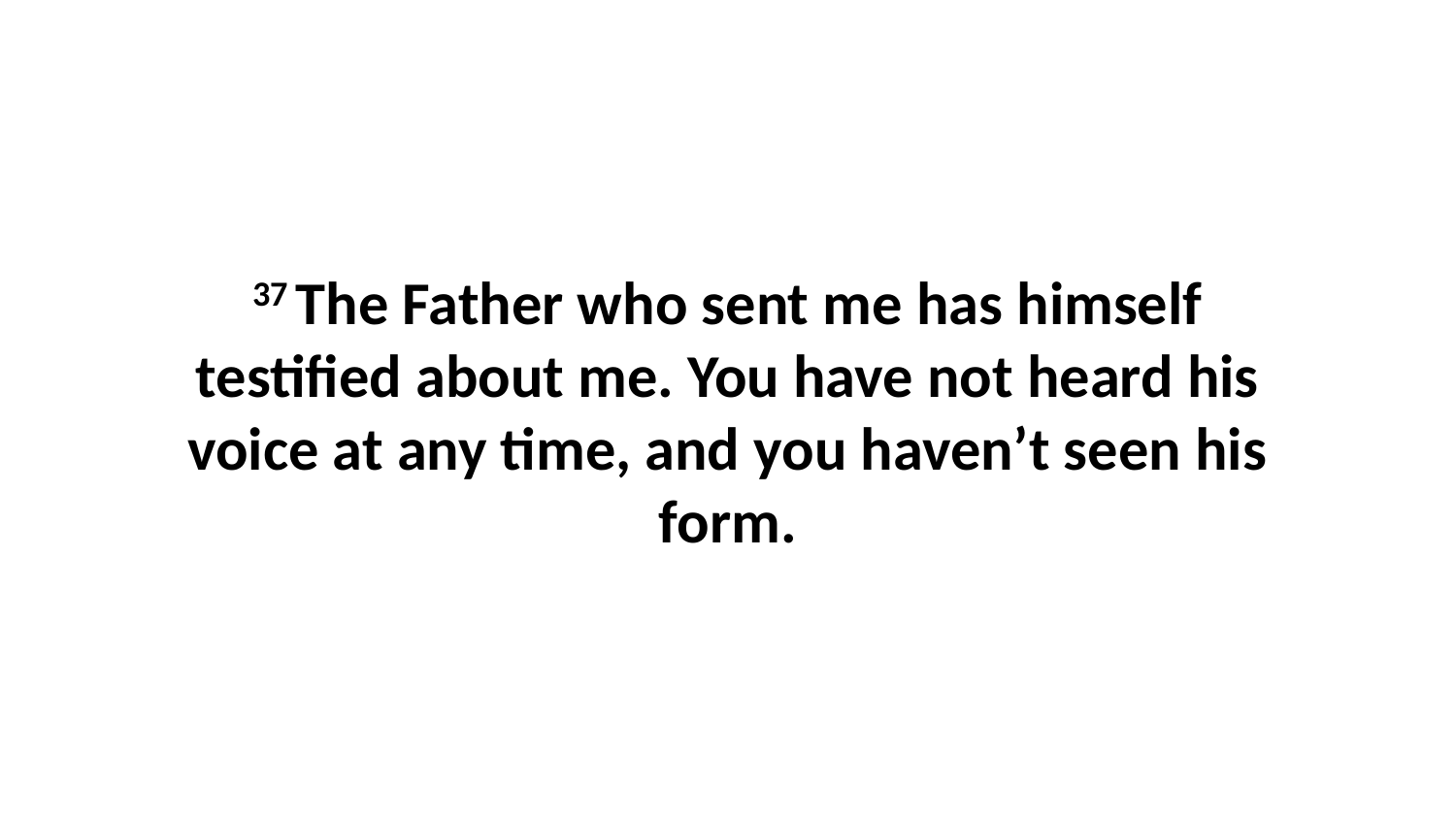

37 The Father who sent me has himself testified about me. You have not heard his voice at any time, and you haven’t seen his form.